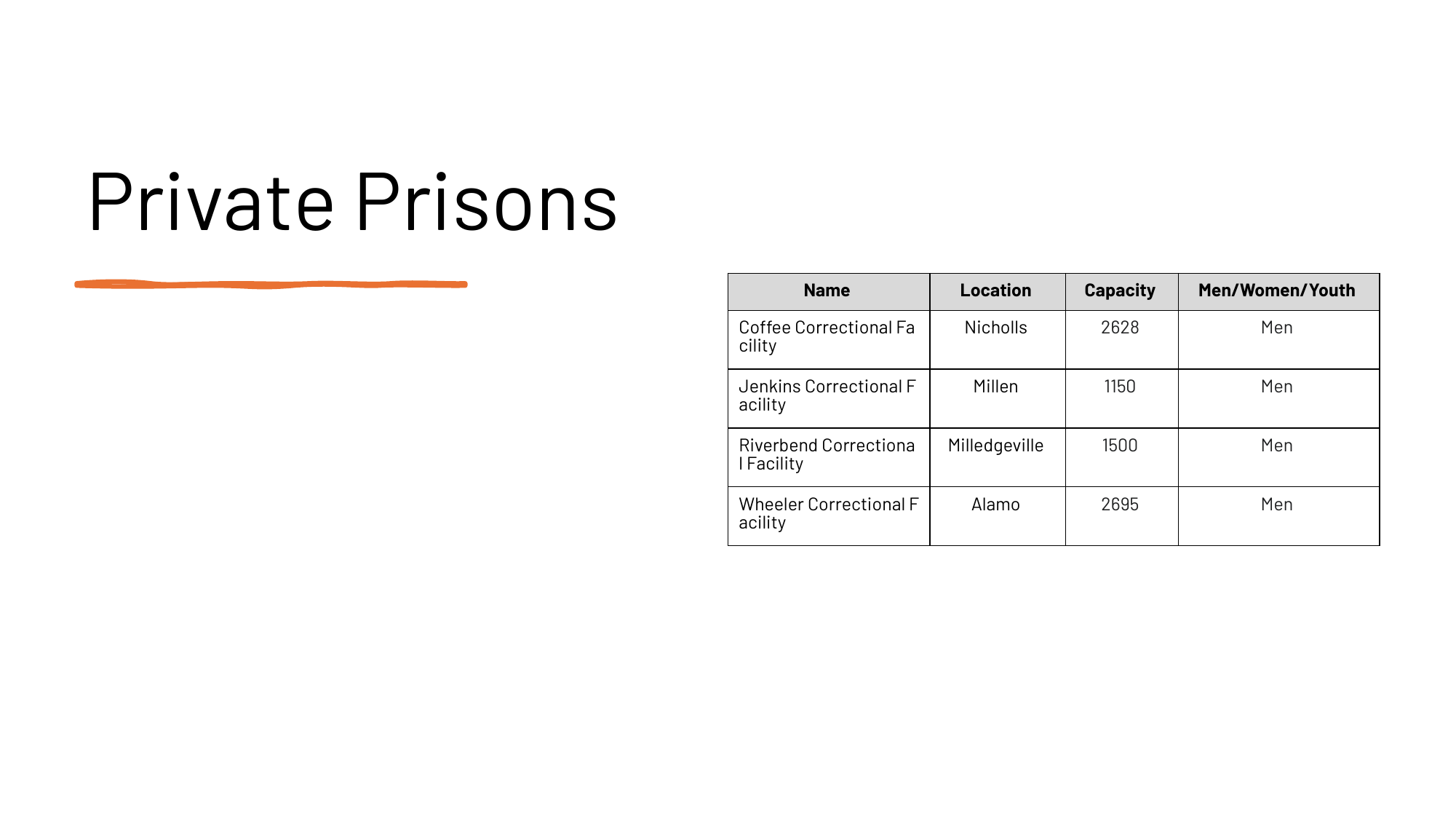

# Private Prisons
| Name | Location | Capacity | Men/Women/Youth |
| --- | --- | --- | --- |
| Coffee Correctional Facility | Nicholls | 2628 | Men |
| Jenkins Correctional Facility | Millen | 1150 | Men |
| Riverbend Correctional Facility | Milledgeville | 1500 | Men |
| Wheeler Correctional Facility | Alamo | 2695 | Men |